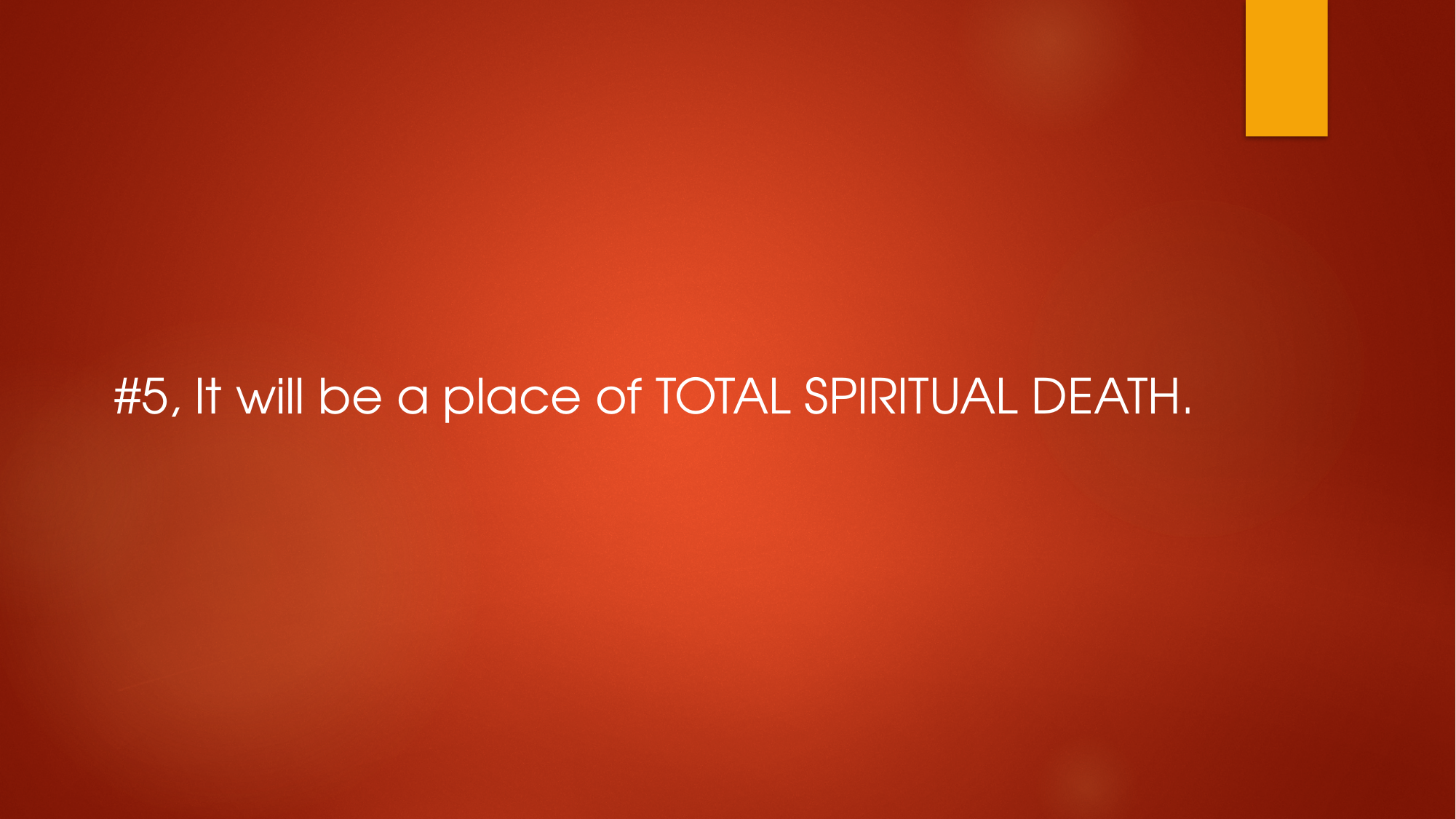

#5, It will be a place of TOTAL SPIRITUAL DEATH.